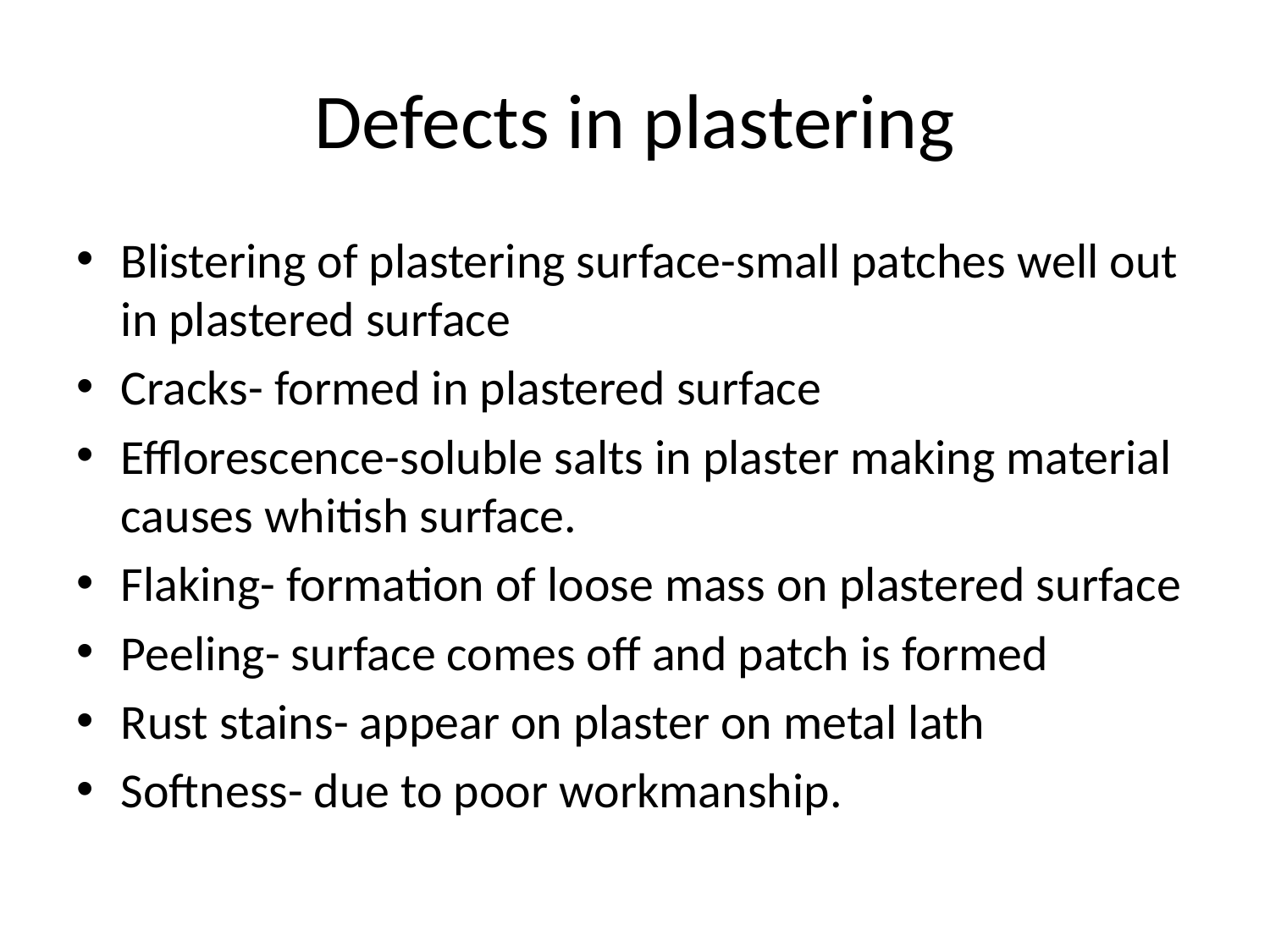

# Defects in plastering
Blistering of plastering surface-small patches well out in plastered surface
Cracks- formed in plastered surface
Efflorescence-soluble salts in plaster making material causes whitish surface.
Flaking- formation of loose mass on plastered surface
Peeling- surface comes off and patch is formed
Rust stains- appear on plaster on metal lath
Softness- due to poor workmanship.